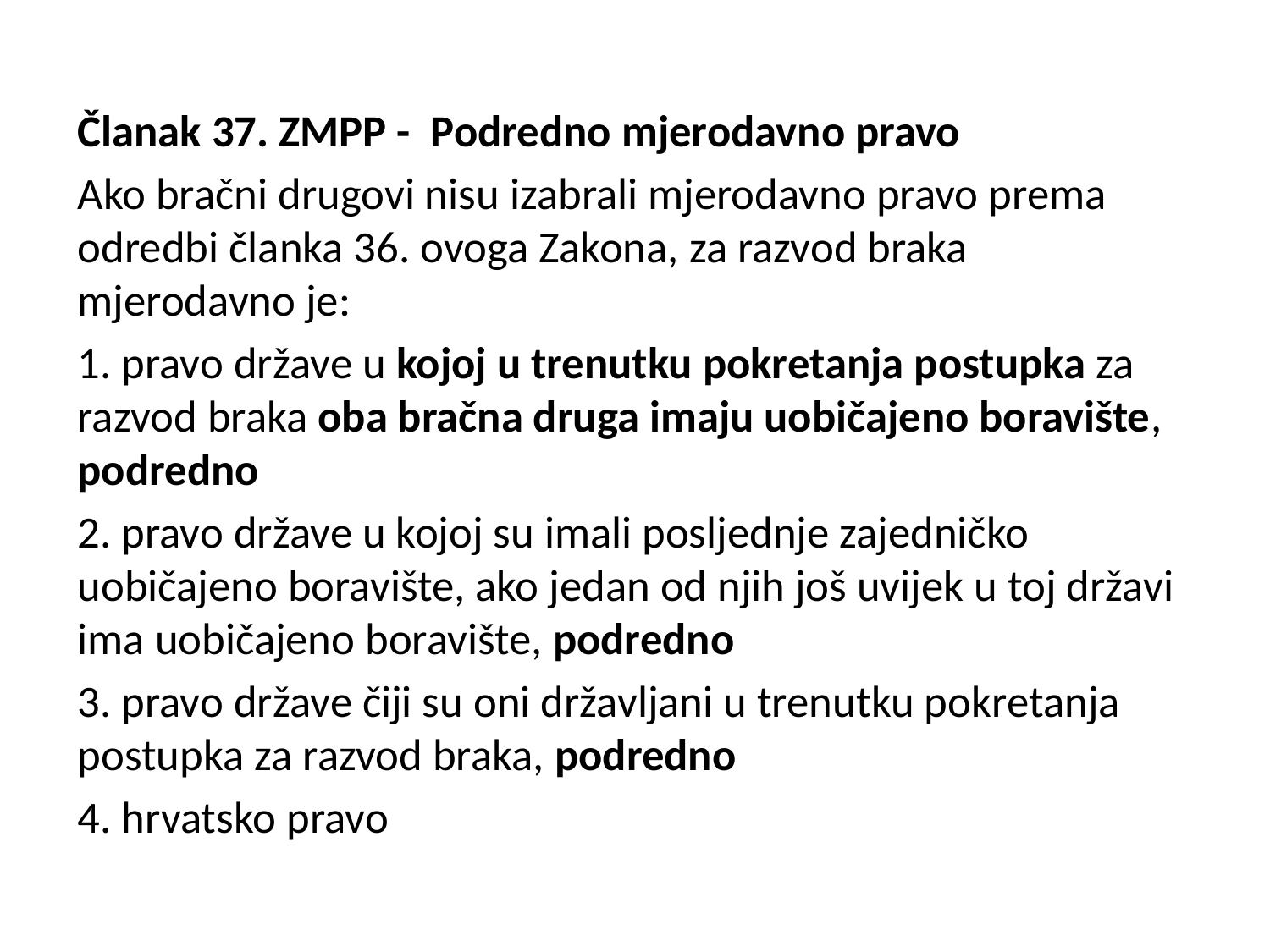

Članak 37. ZMPP -  Podredno mjerodavno pravo
Ako bračni drugovi nisu izabrali mjerodavno pravo prema odredbi članka 36. ovoga Zakona, za razvod braka mjerodavno je:
1. pravo države u kojoj u trenutku pokretanja postupka za razvod braka oba bračna druga imaju uobičajeno boravište, podredno
2. pravo države u kojoj su imali posljednje zajedničko uobičajeno boravište, ako jedan od njih još uvijek u toj državi ima uobičajeno boravište, podredno
3. pravo države čiji su oni državljani u trenutku pokretanja postupka za razvod braka, podredno
4. hrvatsko pravo